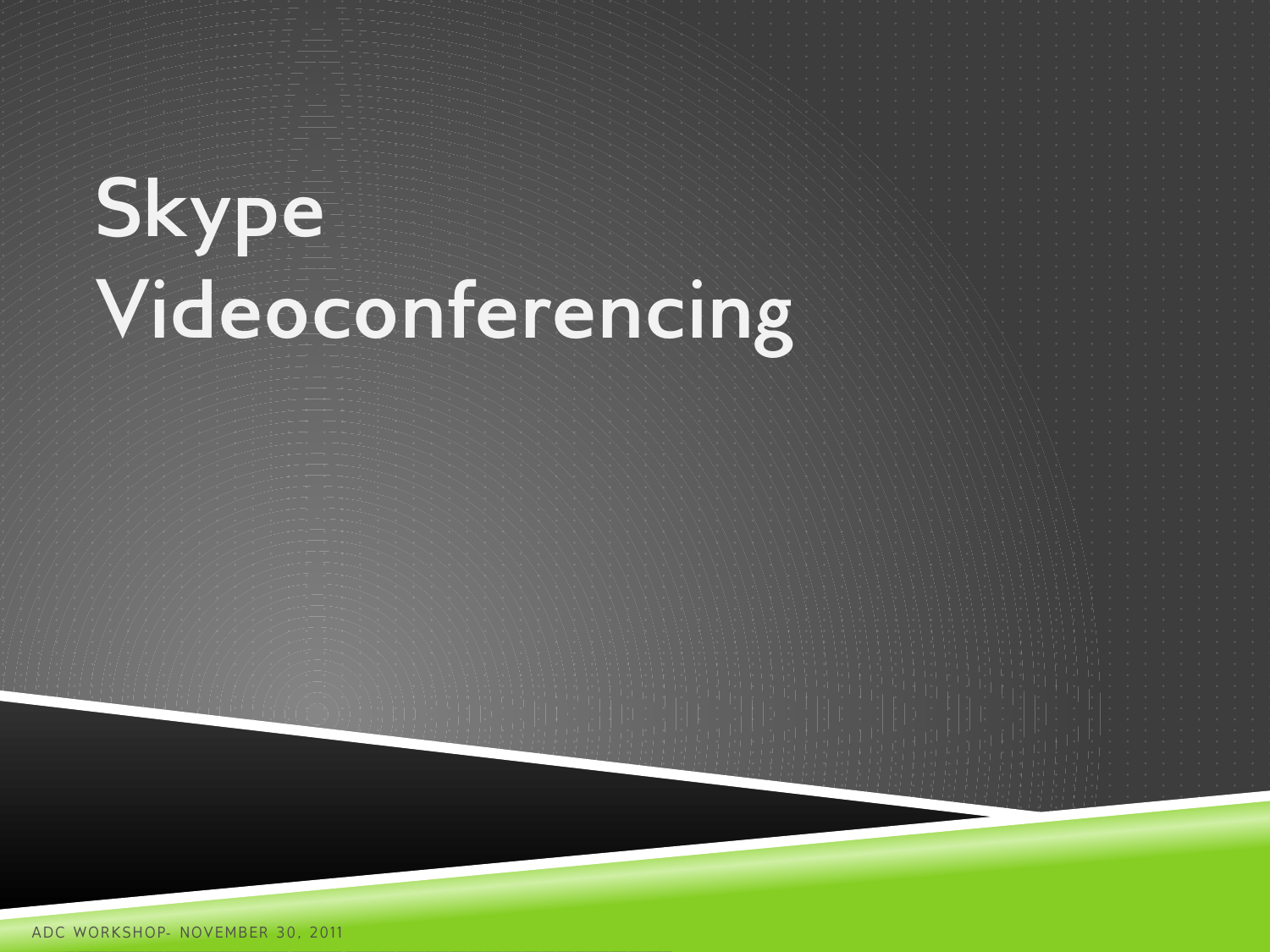

# Skype Videoconferencing
ADC Workshop- November 30, 2011